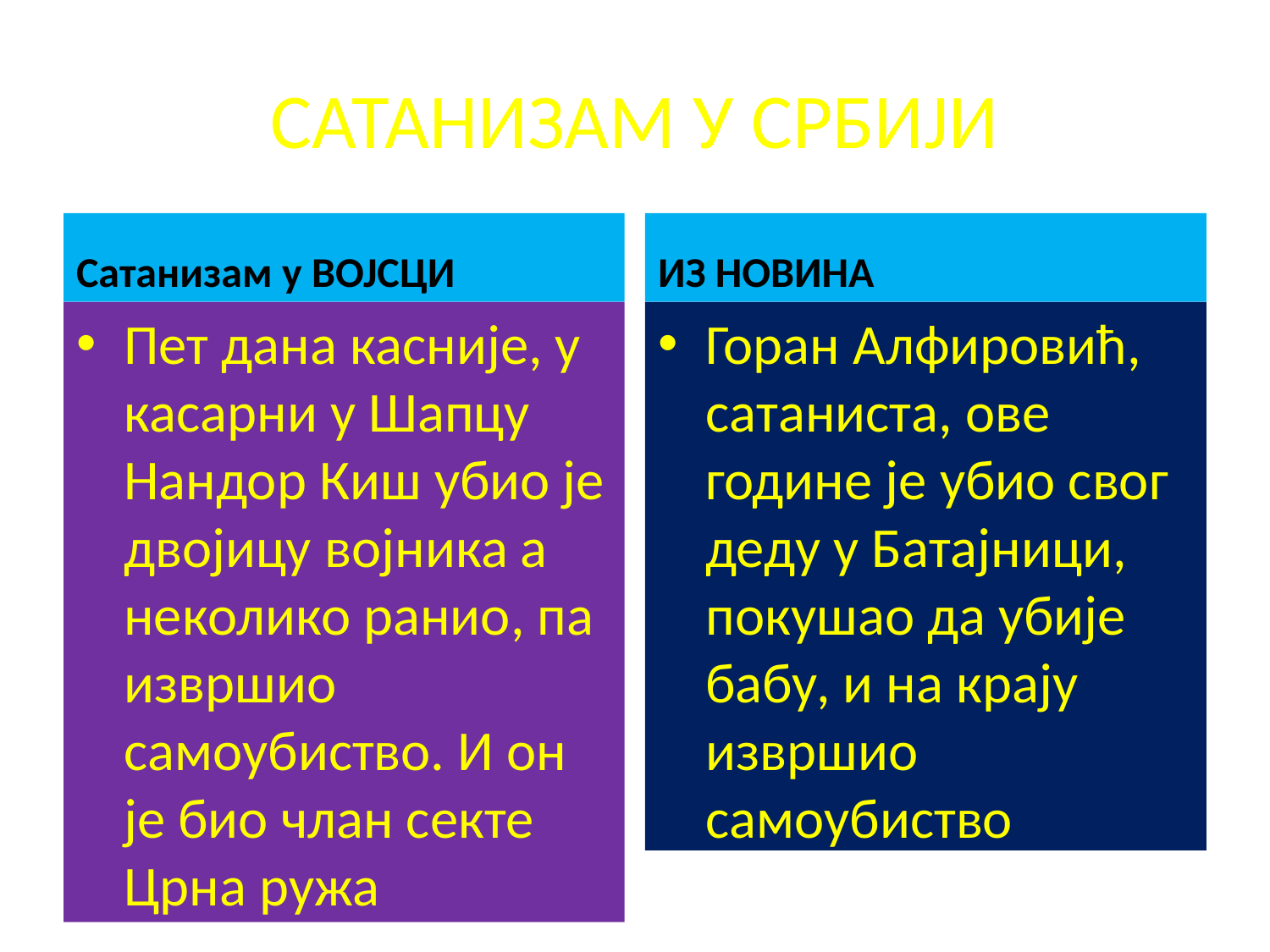

# САТАНИЗАМ У СРБИЈИ
Сатанизам у ВОЈСЦИ
ИЗ НОВИНА
Пет дана касније, у касарни у Шапцу Нандор Киш убио је двојицу војника а неколико ранио, па извршио самоубиство. И он је био члан секте Црна ружа
Горан Алфировић, сатаниста, ове године је убио свог деду у Батајници, покушао да убије бабу, и на крају извршио самоубиство